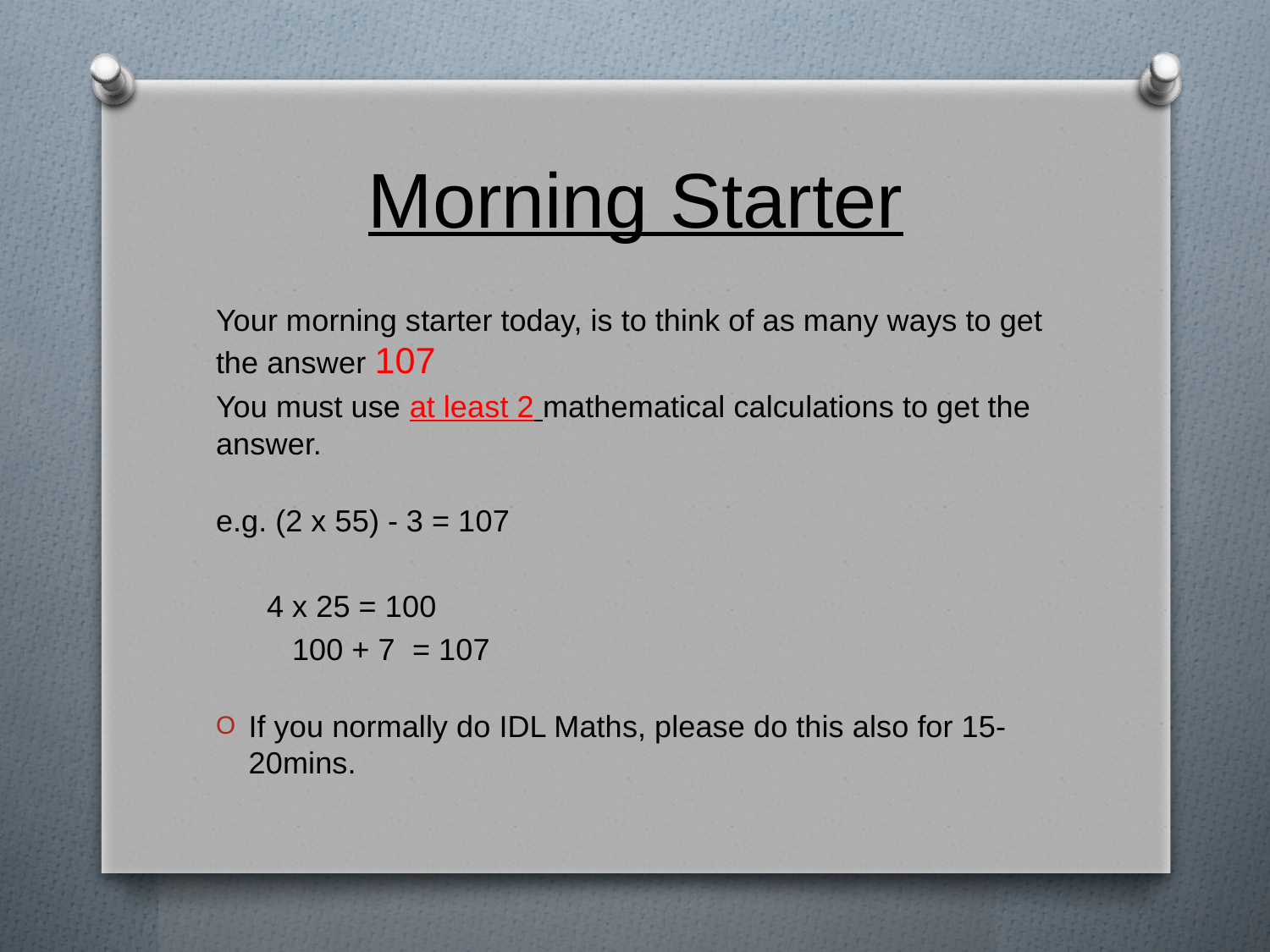

# Morning Starter
Your morning starter today, is to think of as many ways to get the answer 107
You must use at least 2 mathematical calculations to get the answer.

e.g. (2 x 55) - 3 = 107

      4 x 25 = 100
         100 + 7  = 107

If you normally do IDL Maths, please do this also for 15-20mins.